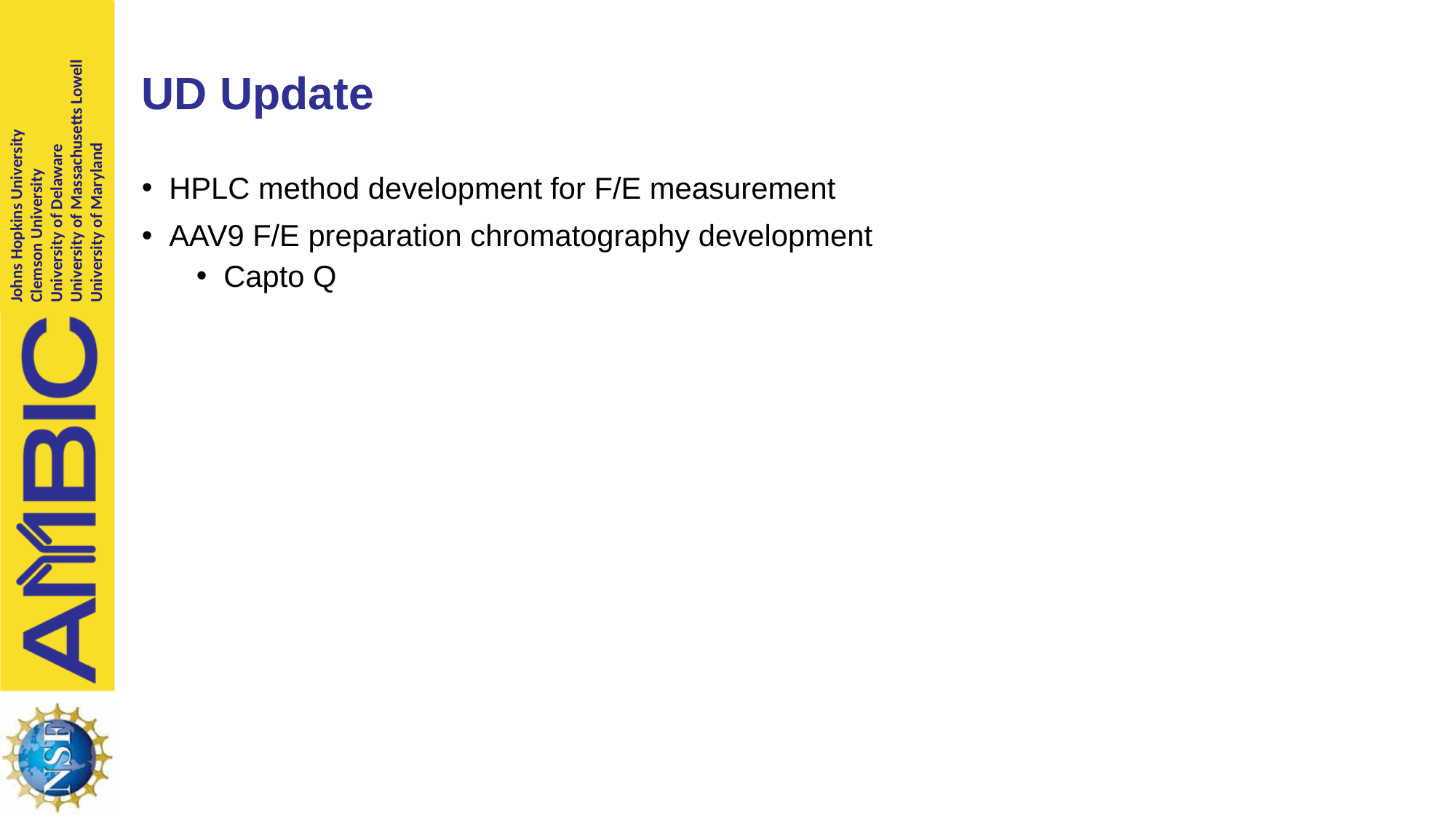

# UD Update
HPLC method development for F/E measurement
AAV9 F/E preparation chromatography development
Capto Q